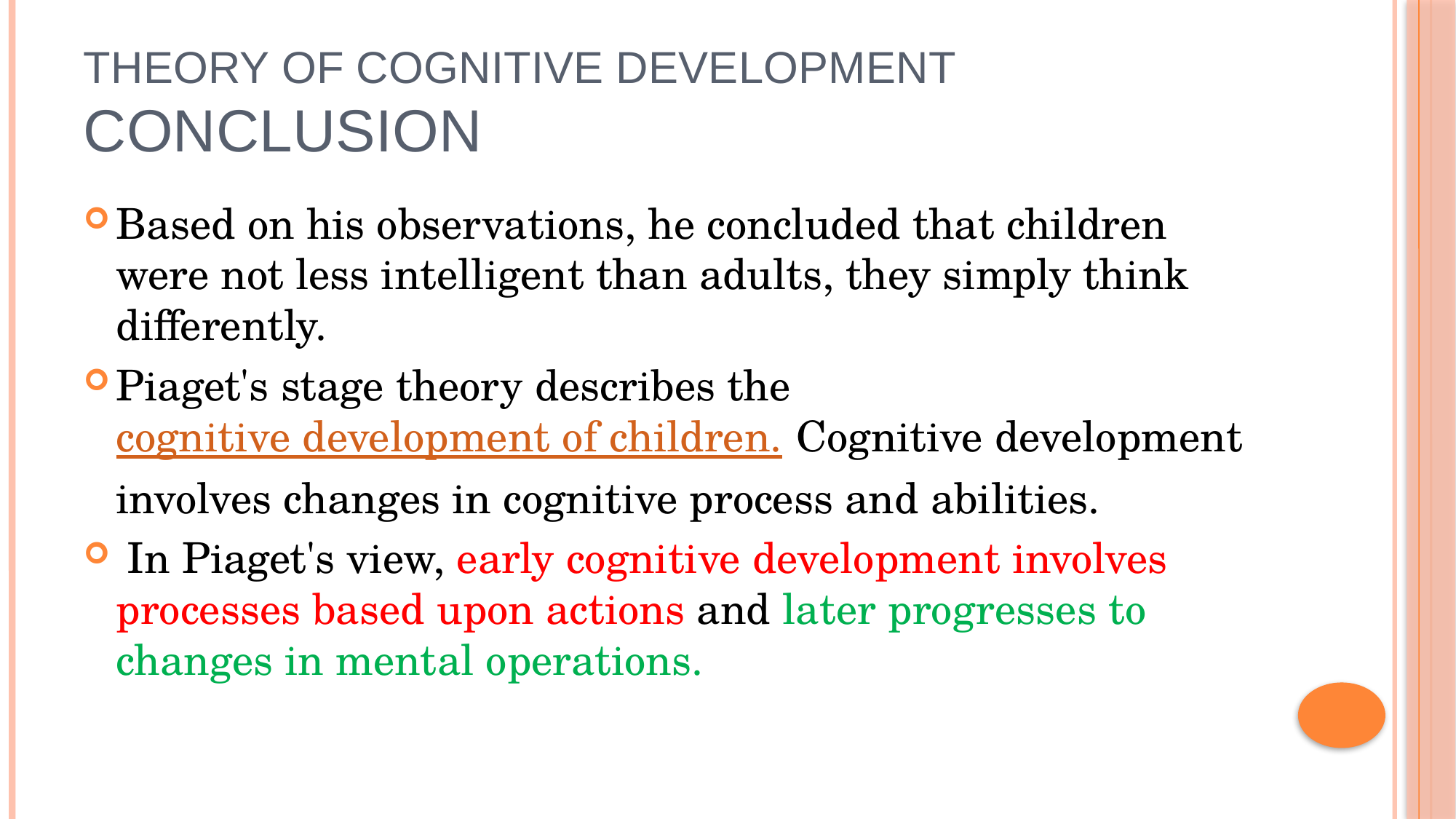

# Theory of Cognitive Development Conclusion
Based on his observations, he concluded that children were not less intelligent than adults, they simply think differently.
Piaget's stage theory describes the cognitive development of children. Cognitive development involves changes in cognitive process and abilities.
﻿ In Piaget's view, early cognitive development involves processes based upon actions and later progresses to changes in mental operations.